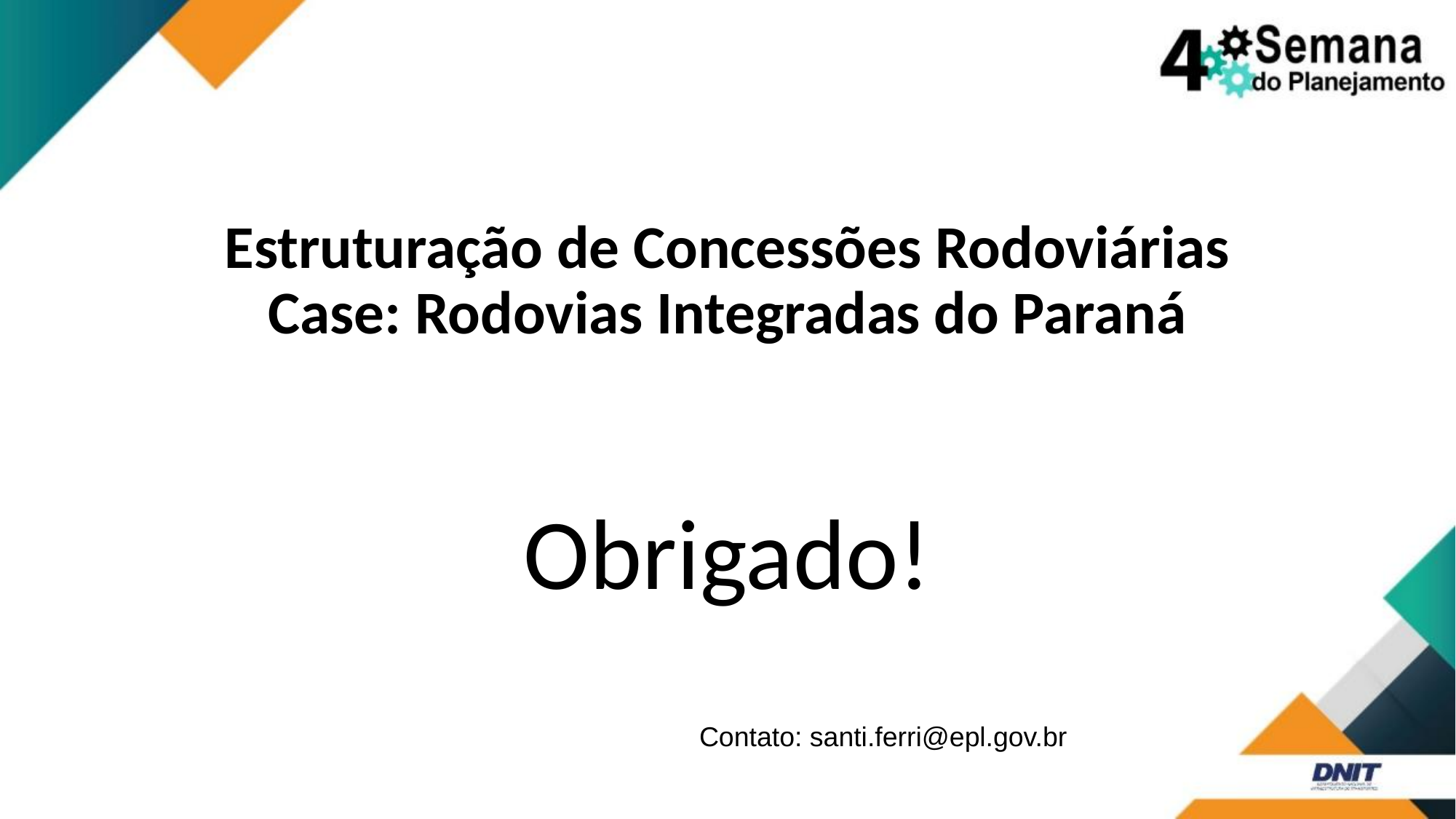

# Estruturação de Concessões Rodoviárias Case: Rodovias Integradas do Paraná
Obrigado!
Contato: santi.ferri@epl.gov.br